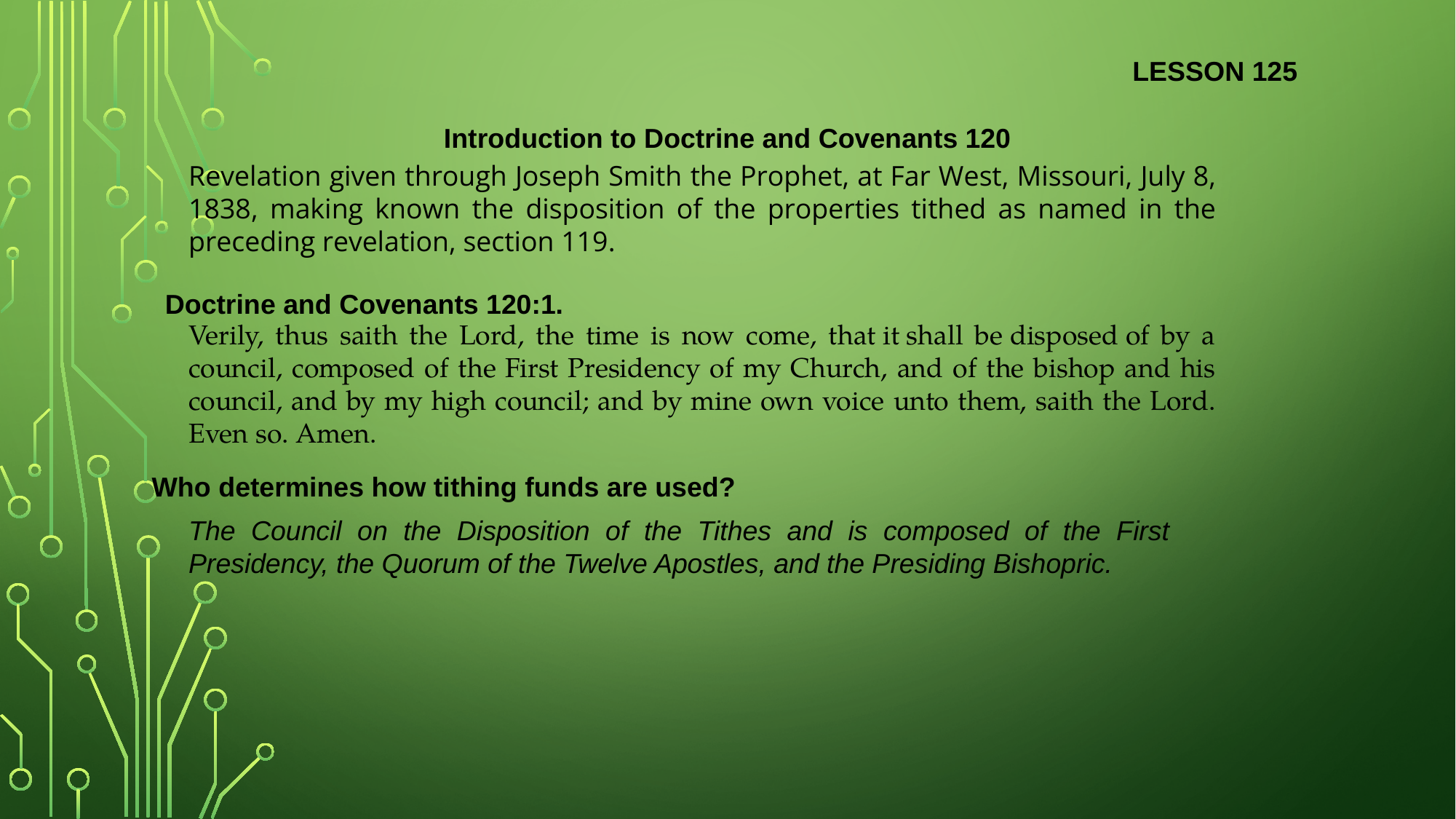

LESSON 125
Introduction to Doctrine and Covenants 120
Revelation given through Joseph Smith the Prophet, at Far West, Missouri, July 8, 1838, making known the disposition of the properties tithed as named in the preceding revelation, section 119.
Doctrine and Covenants 120:1.
Verily, thus saith the Lord, the time is now come, that it shall be disposed of by a council, composed of the First Presidency of my Church, and of the bishop and his council, and by my high council; and by mine own voice unto them, saith the Lord. Even so. Amen.
Who determines how tithing funds are used?
The Council on the Disposition of the Tithes and is composed of the First Presidency, the Quorum of the Twelve Apostles, and the Presiding Bishopric.